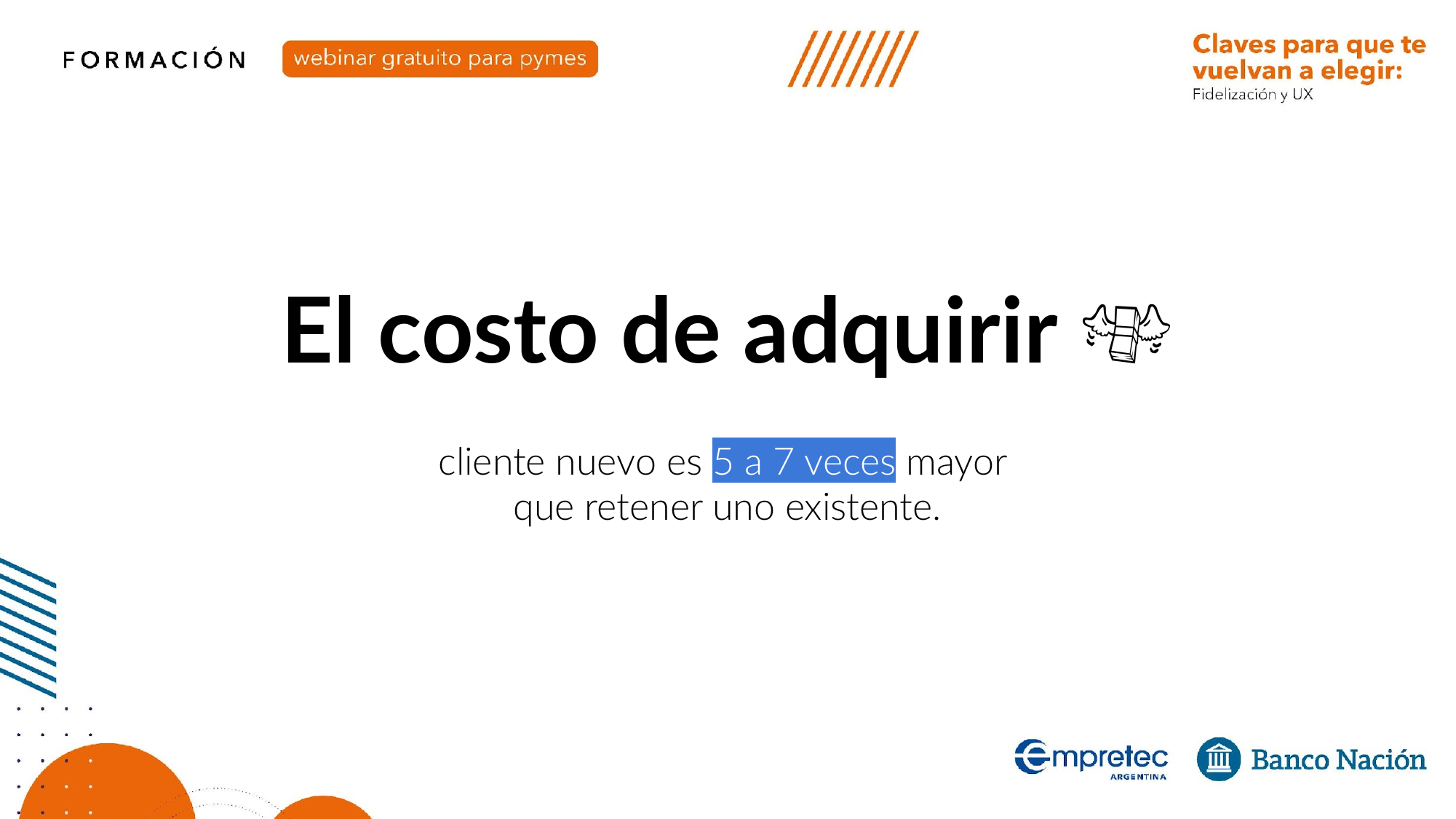

El costo de adquirir 💸
cliente nuevo es 5 a 7 veces mayor
que retener uno existente.